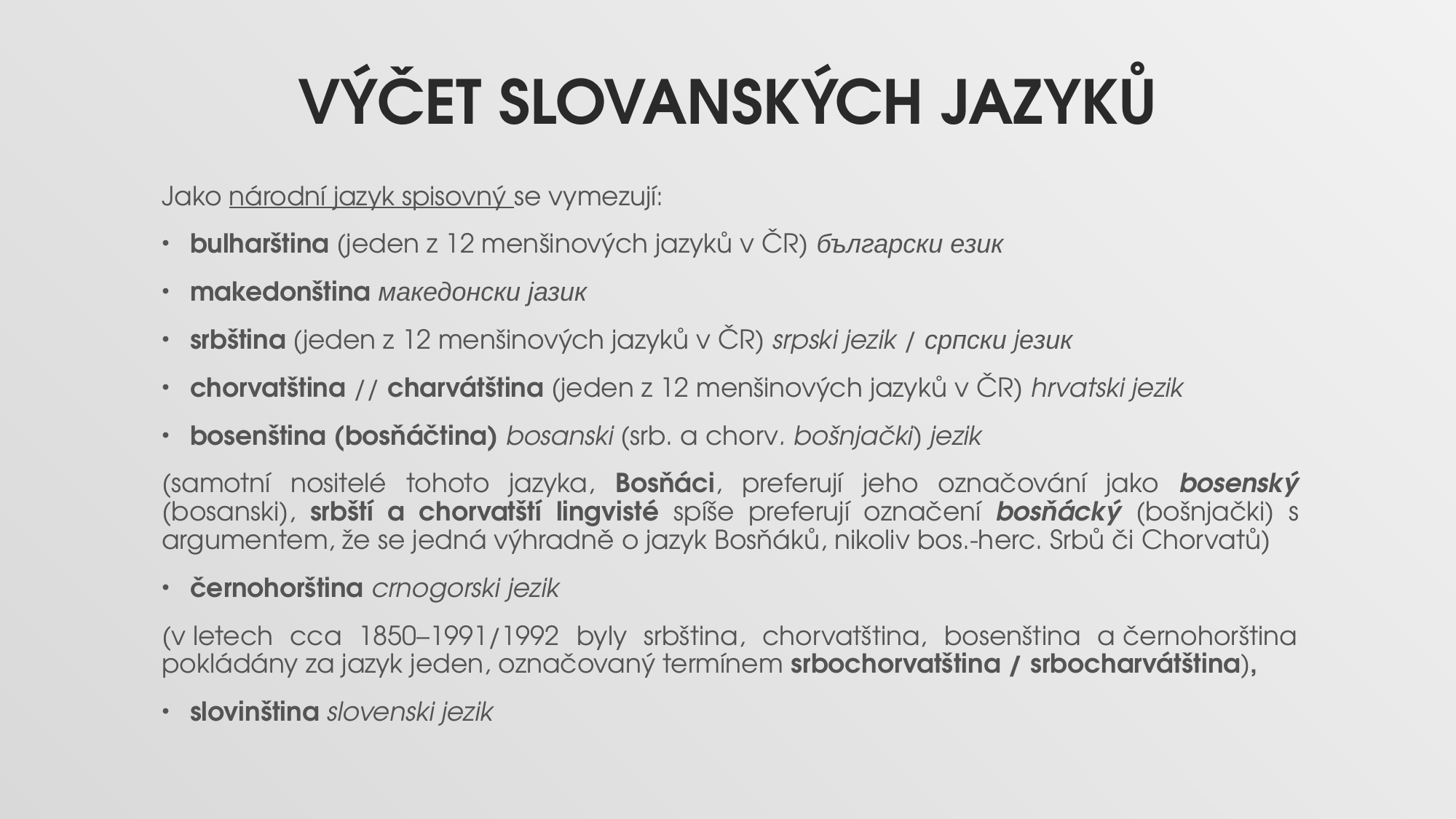

# Výčet slovanských jazyků
Jako národní jazyk spisovný se vymezují:
bulharština (jeden z 12 menšinových jazyků v ČR) български език
makedonština македонски јазик
srbština (jeden z 12 menšinových jazyků v ČR) srpski jezik / српски jезик
chorvatština // charvátština (jeden z 12 menšinových jazyků v ČR) hrvatski jezik
bosenština (bosňáčtina) bosanski (srb. a chorv. bošnjački) jezik
(samotní nositelé tohoto jazyka, Bosňáci, preferují jeho označování jako bosenský (bosanski), srbští a chorvatští lingvisté spíše preferují označení bosňácký (bošnjački) s argumentem, že se jedná výhradně o jazyk Bosňáků, nikoliv bos.-herc. Srbů či Chorvatů)
černohorština crnogorski jezik
(v letech cca 1850–1991/1992 byly srbština, chorvatština, bosenština a černohorština pokládány za jazyk jeden, označovaný termínem srbochorvatština / srbocharvátština),
slovinština slovenski jezik